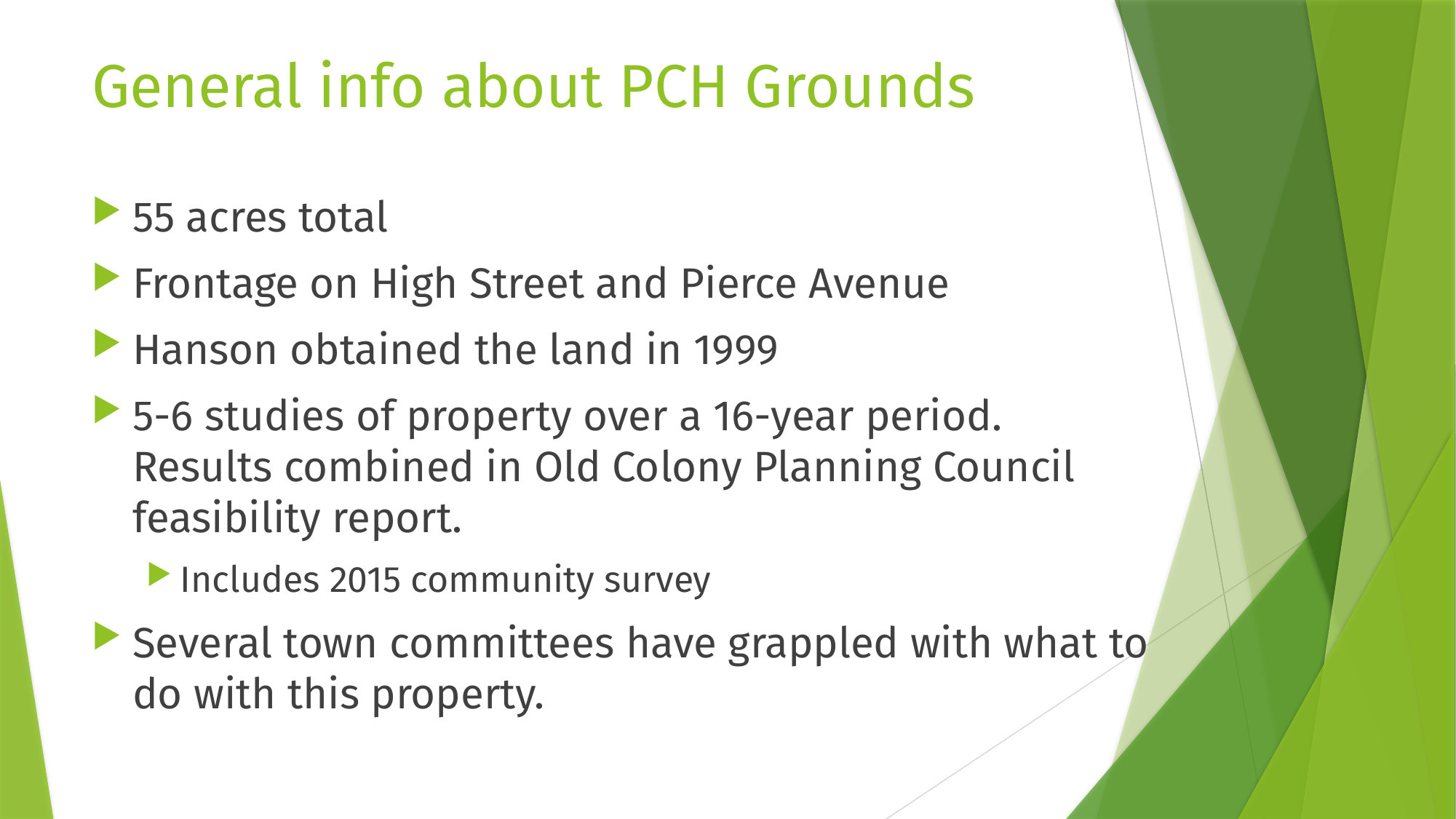

# General info about PCH Grounds
55 acres total
Frontage on High Street and Pierce Avenue
Hanson obtained the land in 1999
5-6 studies of property over a 16-year period. Results combined in Old Colony Planning Council feasibility report.
Includes 2015 community survey
Several town committees have grappled with what to do with this property.